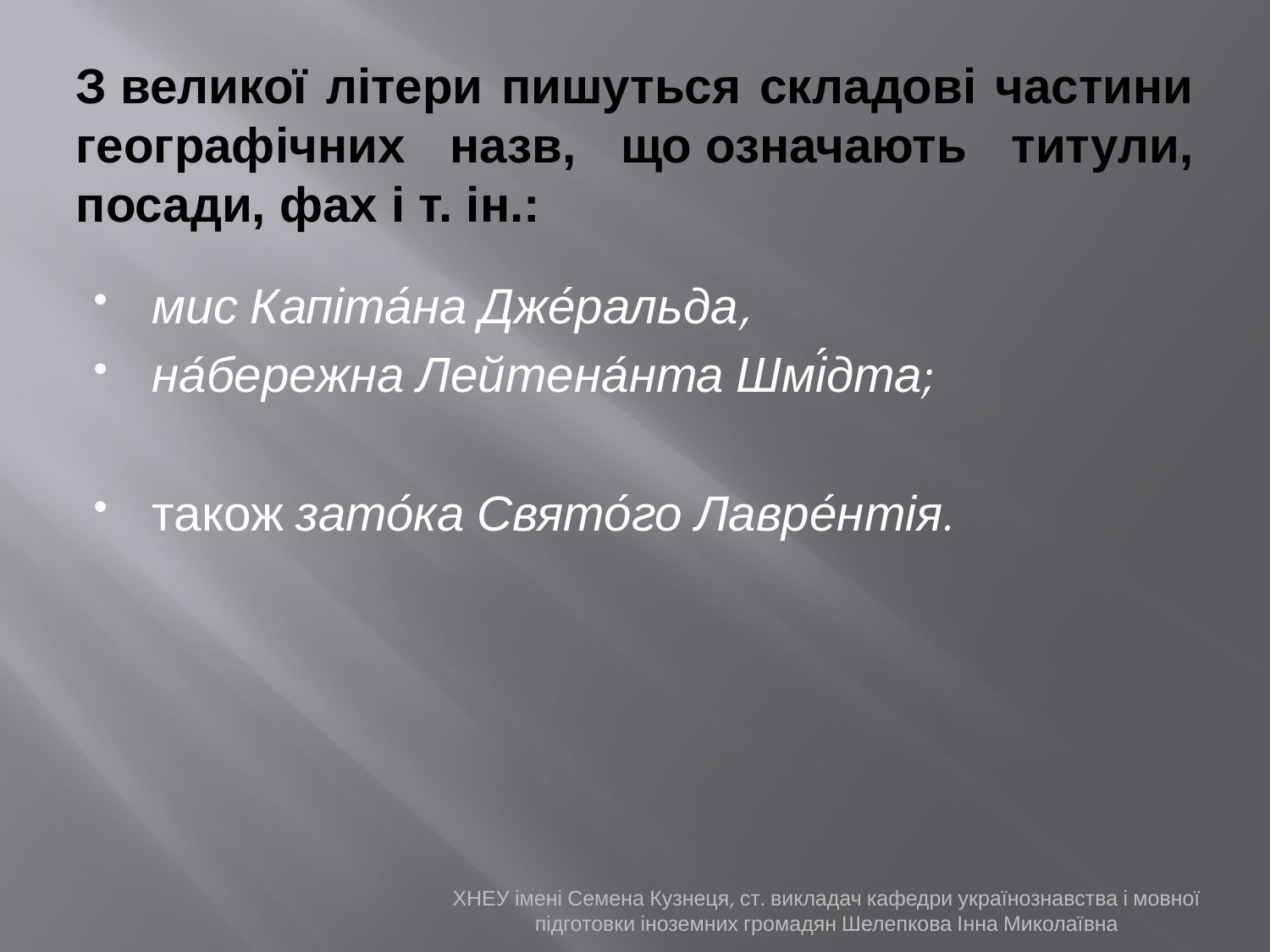

# З великої літери пишуться складові частини географічних назв, що означають титули, посади, фах і т. ін.:
мис Капіта́на Дже́ральда,
на́бережна Лейтена́нта Шмі́дта;

також зато́ка Свято́го Лавре́нтія.

ХНЕУ імені Семена Кузнеця, ст. викладач кафедри українознавства і мовної підготовки іноземних громадян Шелепкова Інна Миколаївна